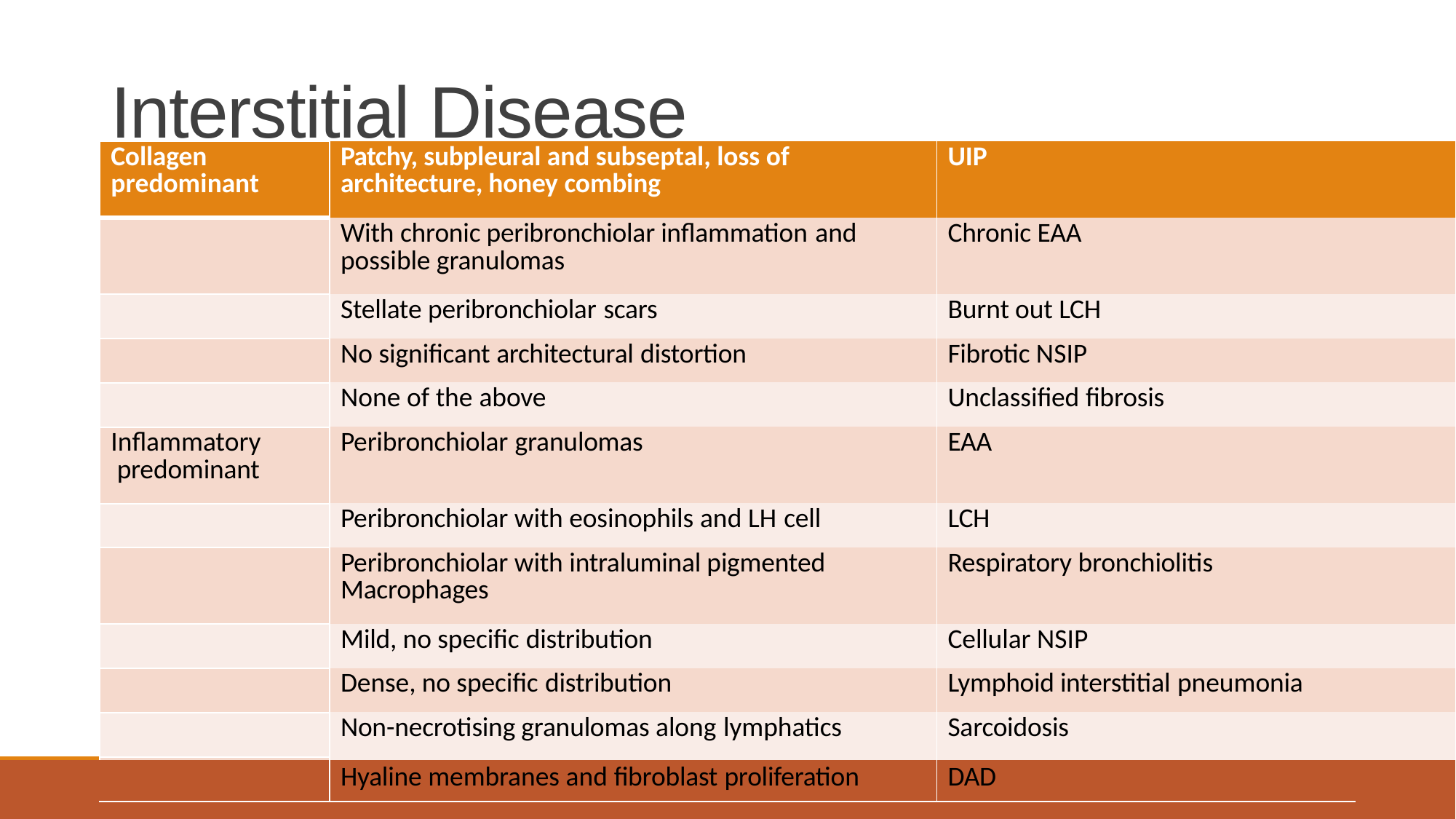

# Interstitial Disease Algorithm

| Collagen predominant | Patchy, subpleural and subseptal, loss of architecture, honey combing | UIP |
| --- | --- | --- |
|  | With chronic peribronchiolar inflammation and possible granulomas | Chronic EAA |
|  | Stellate peribronchiolar scars | Burnt out LCH |
|  | No significant architectural distortion | Fibrotic NSIP |
|  | None of the above | Unclassified fibrosis |
| Inflammatory predominant | Peribronchiolar granulomas | EAA |
|  | Peribronchiolar with eosinophils and LH cell | LCH |
|  | Peribronchiolar with intraluminal pigmented Macrophages | Respiratory bronchiolitis |
|  | Mild, no specific distribution | Cellular NSIP |
|  | Dense, no specific distribution | Lymphoid interstitial pneumonia |
|  | Non-necrotising granulomas along lymphatics | Sarcoidosis |
|  |  |  |
|  | Hyaline membranes and fibroblast proliferation | DAD |